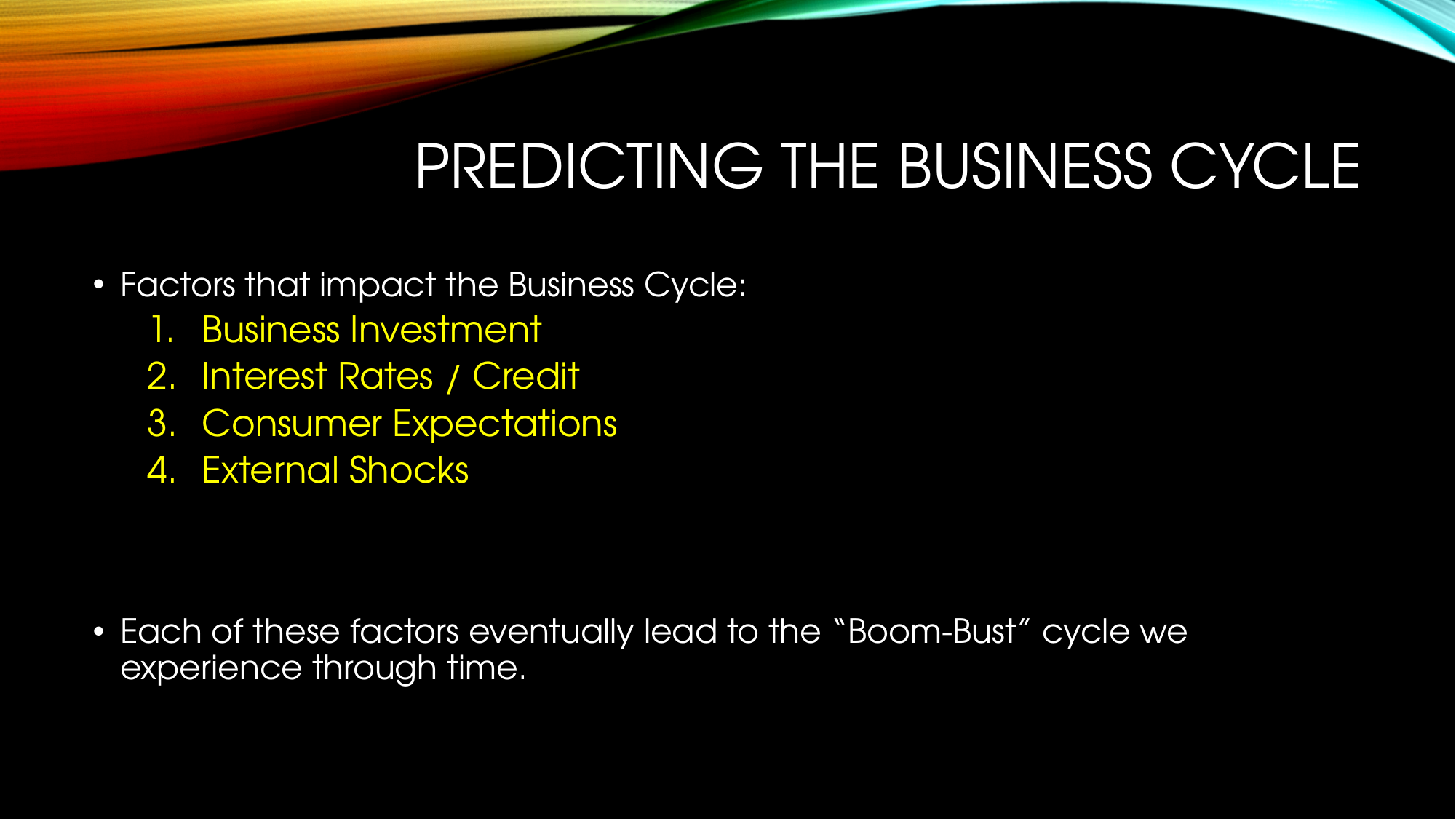

# Predicting the business cycle
Factors that impact the Business Cycle:
Business Investment
Interest Rates / Credit
Consumer Expectations
External Shocks

Each of these factors eventually lead to the “Boom-Bust” cycle we experience through time.